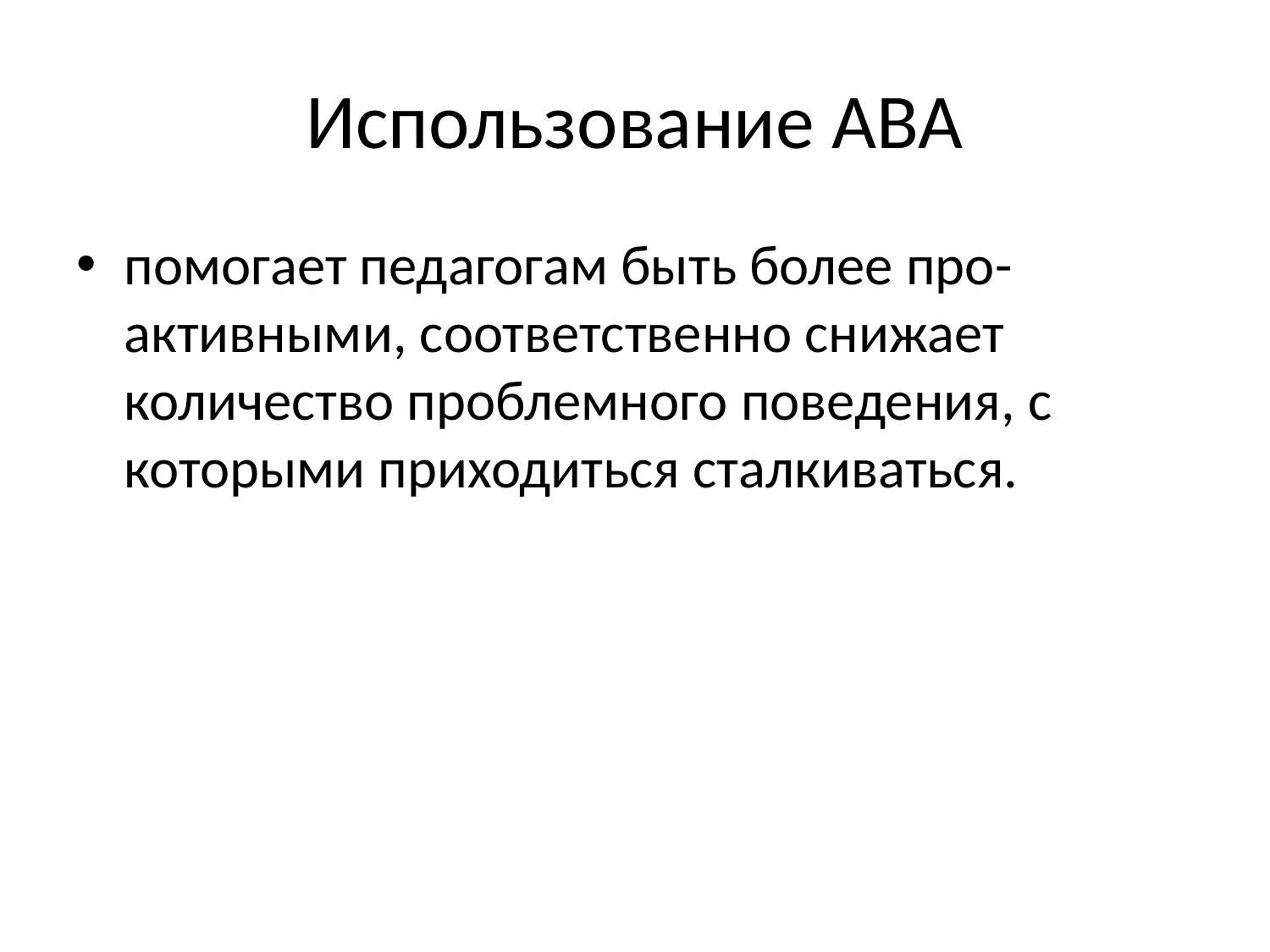

# Использование АВА
помогает педагогам быть более про-активными, соответственно снижает количество проблемного поведения, с которыми приходиться сталкиваться.